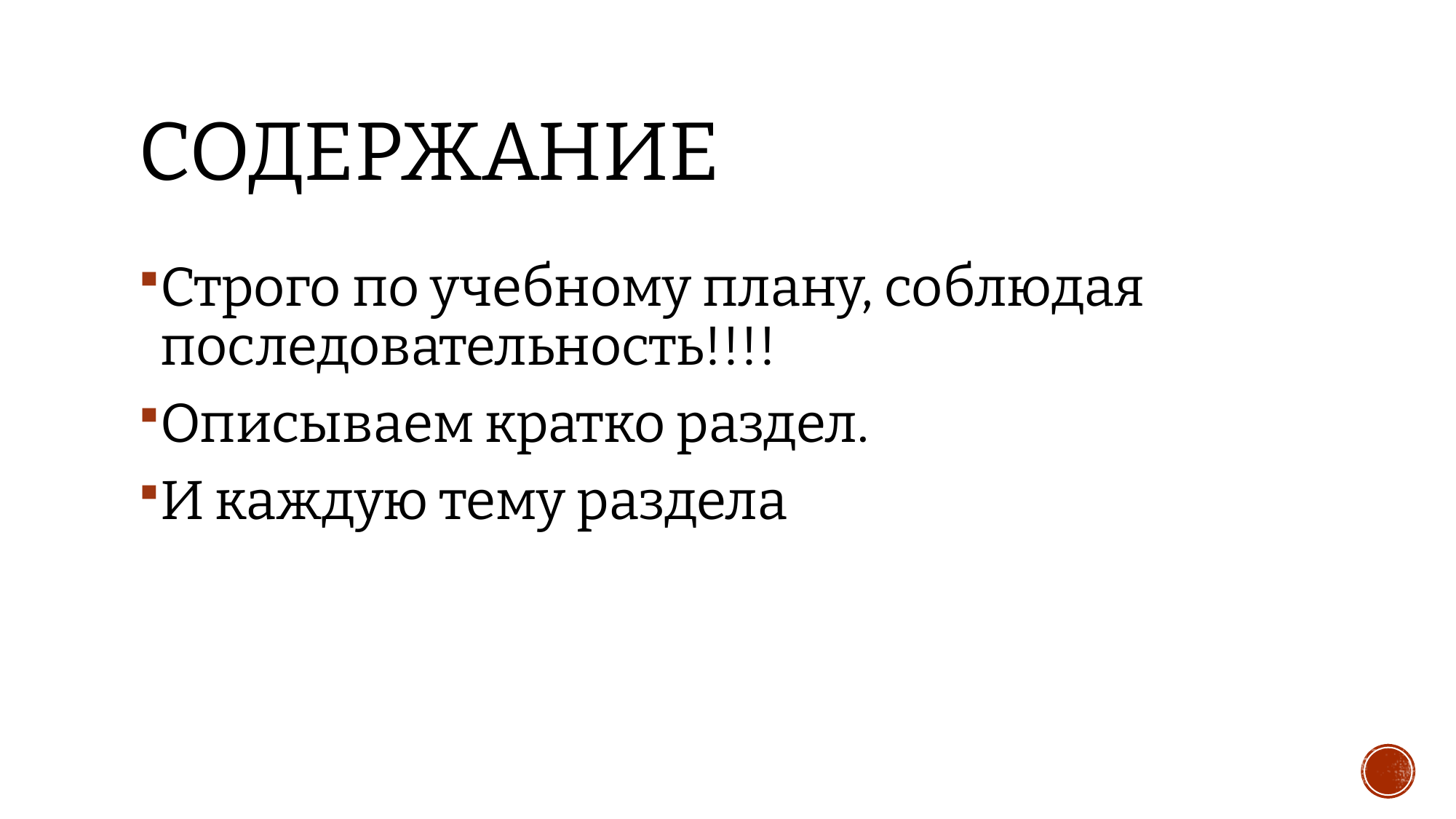

# содержание
Строго по учебному плану, соблюдая последовательность!!!!
Описываем кратко раздел.
И каждую тему раздела